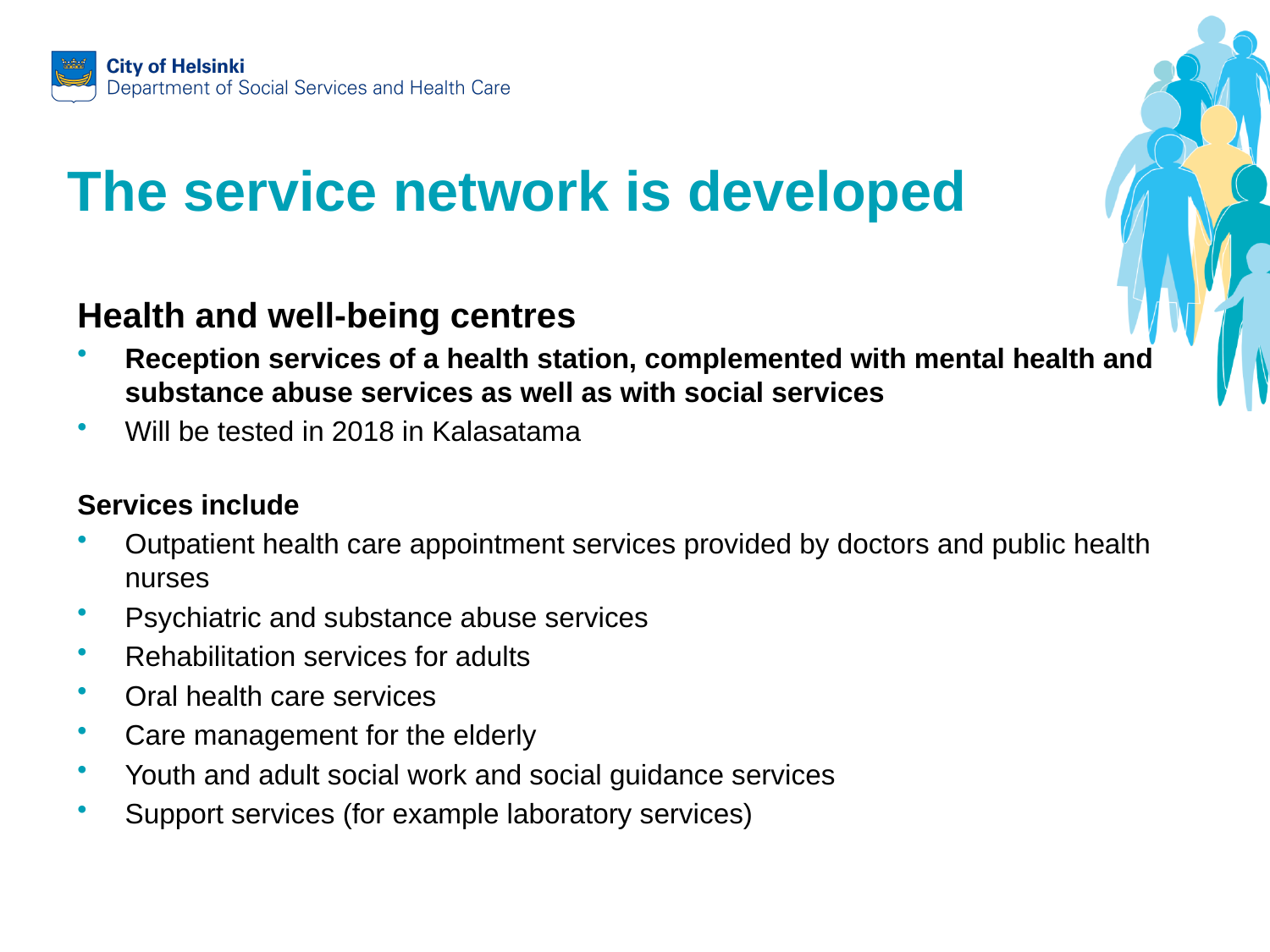

The service network is developed
Health and well-being centres
Reception services of a health station, complemented with mental health and substance abuse services as well as with social services
Will be tested in 2018 in Kalasatama
Services include
Outpatient health care appointment services provided by doctors and public health nurses
Psychiatric and substance abuse services
Rehabilitation services for adults
Oral health care services
Care management for the elderly
Youth and adult social work and social guidance services
Support services (for example laboratory services)